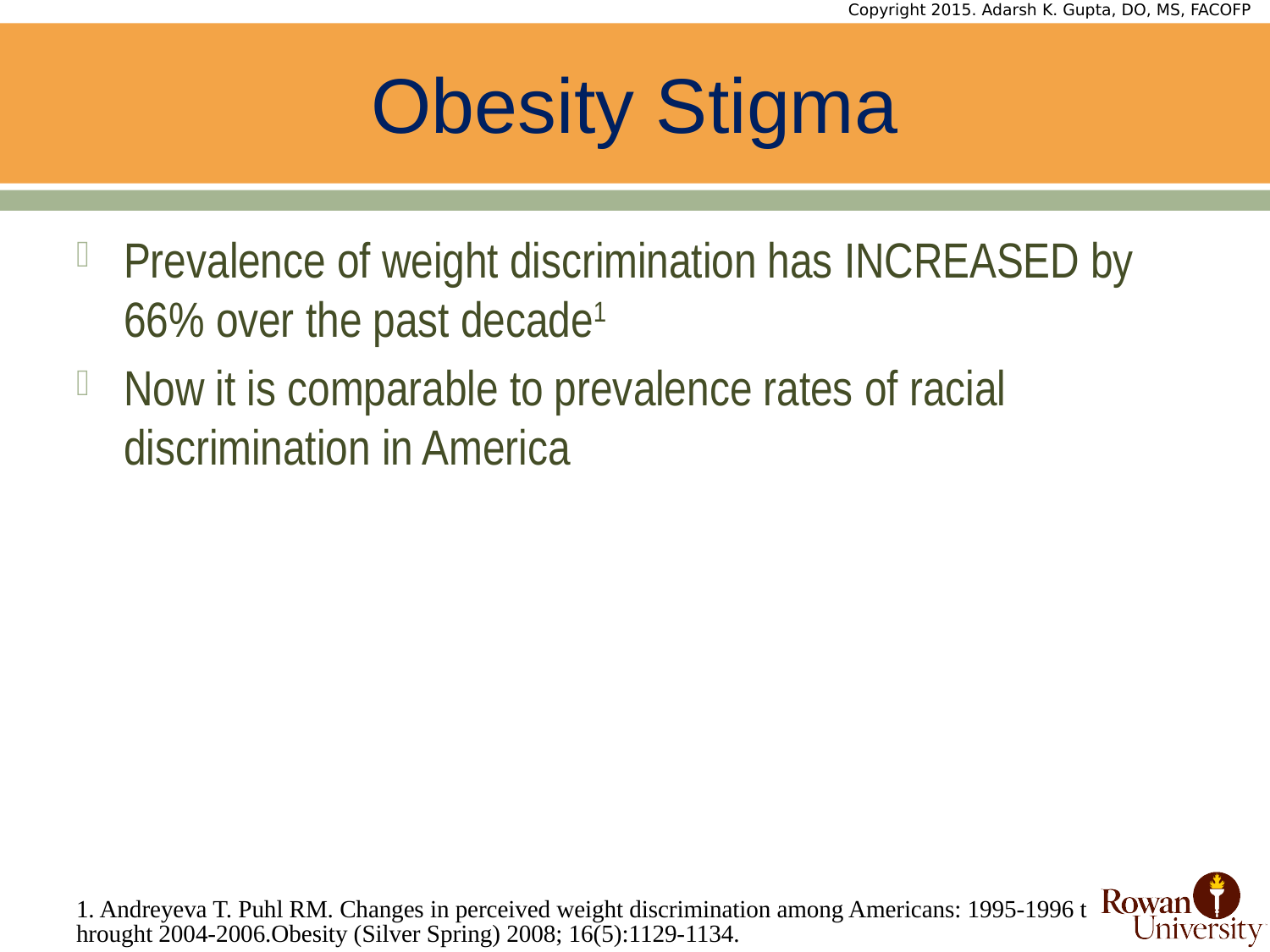

# Obesity Stigma
Prevalence of weight discrimination has INCREASED by 66% over the past decade1
Now it is comparable to prevalence rates of racial discrimination in America
1. Andreyeva T. Puhl RM. Changes in perceived weight discrimination among Americans: 1995-1996 throught 2004-2006.Obesity (Silver Spring) 2008; 16(5):1129-1134.